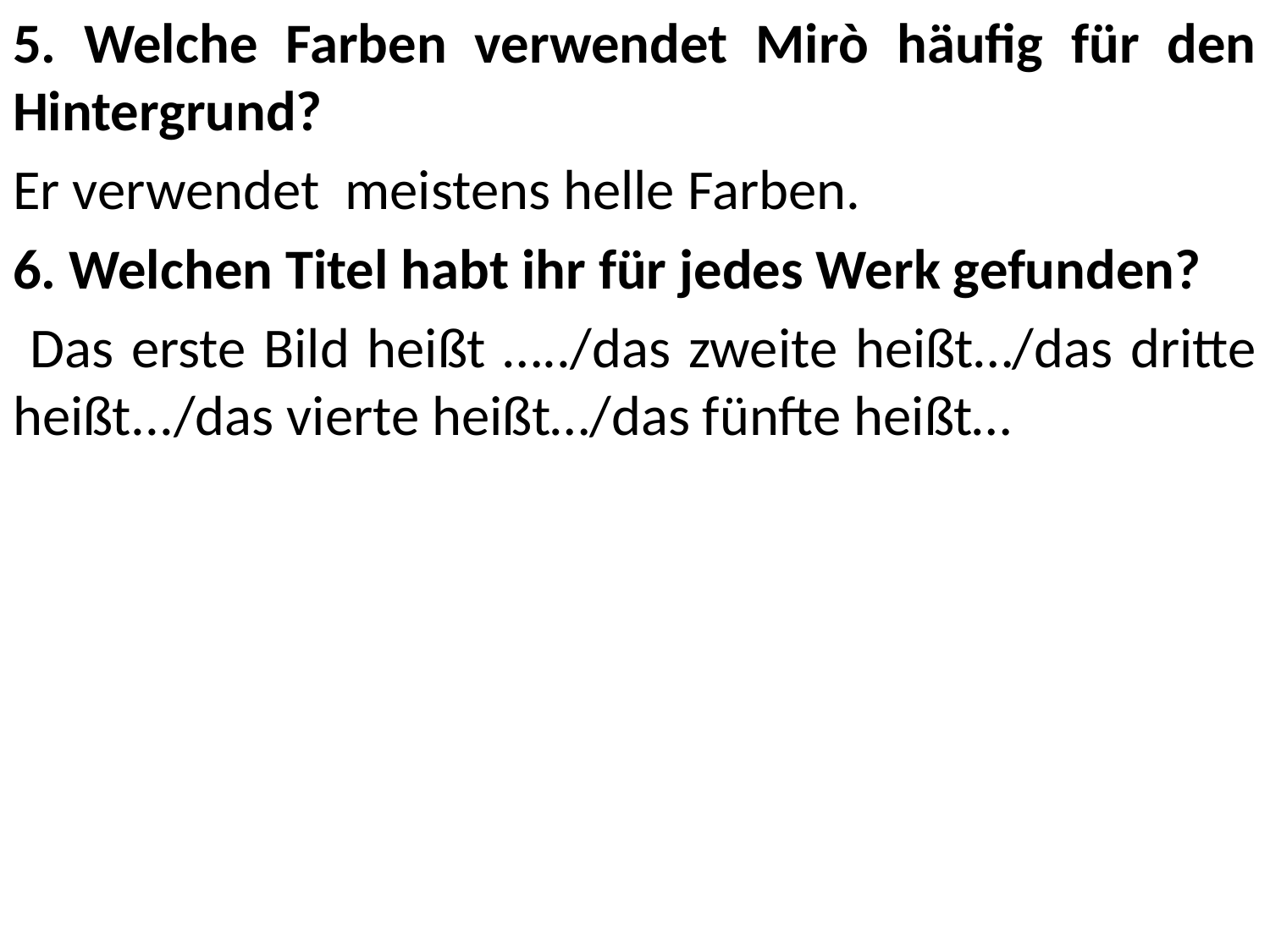

5. Welche Farben verwendet Mirò häufig für den Hintergrund?
Er verwendet  meistens helle Farben.
6. Welchen Titel habt ihr für jedes Werk gefunden?
 Das erste Bild heißt …../das zweite heißt…/das dritte heißt.../das vierte heißt…/das fünfte heißt…